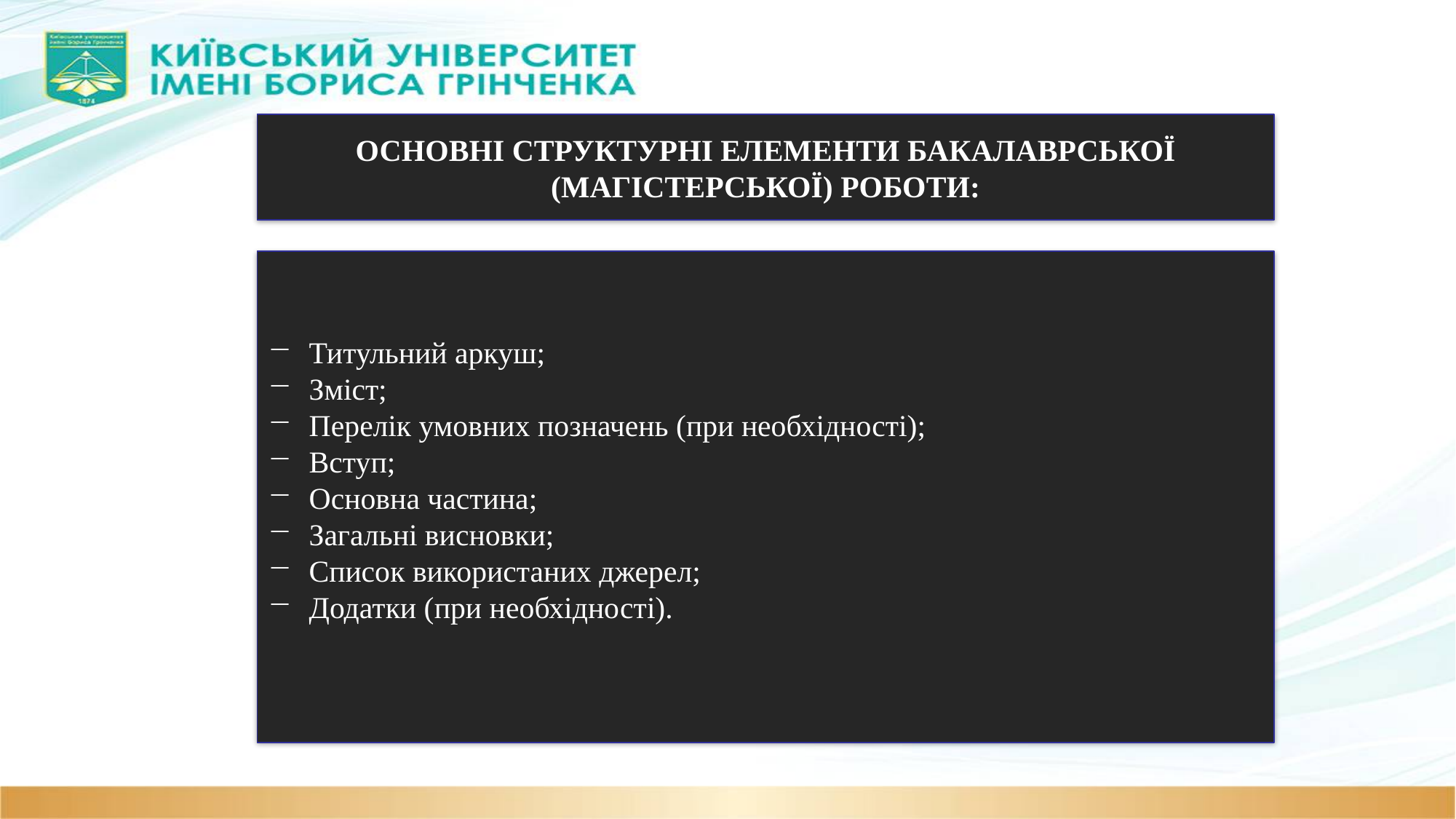

ОСНОВНІ СТРУКТУРНІ ЕЛЕМЕНТИ БАКАЛАВРСЬКОЇ (МАГІСТЕРСЬКОЇ) РОБОТИ:
Титульний аркуш;
Зміст;
Перелік умовних позначень (при необхідності);
Вступ;
Основна частина;
Загальні висновки;
Список використаних джерел;
Додатки (при необхідності).